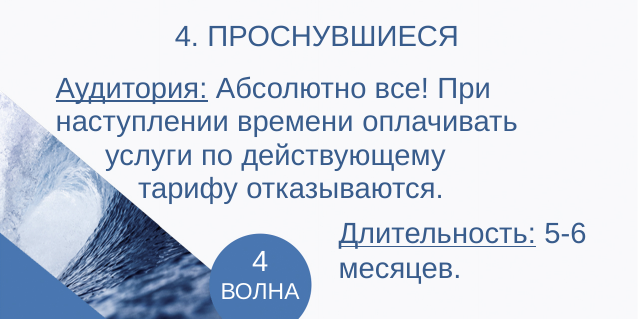

4. ПРОСНУВШИЕСЯ
Аудитория: Абсолютно все! При наступлении времени оплачивать
      услуги по действующему
          тарифу отказываются.
Длительность: 5-6 месяцев.
4
ВОЛНА